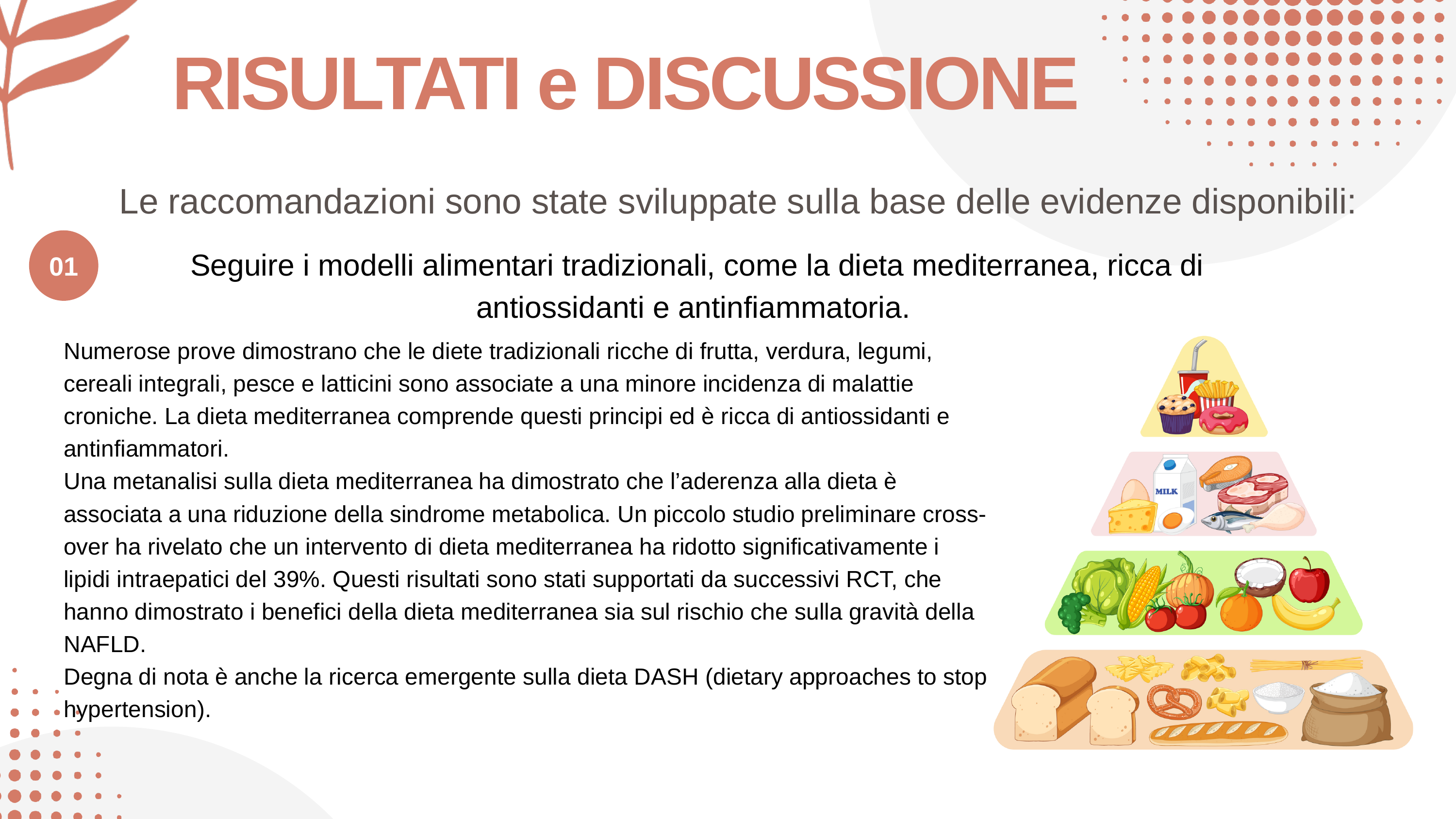

RISULTATI e DISCUSSIONE
Le raccomandazioni sono state sviluppate sulla base delle evidenze disponibili:

01
Seguire i modelli alimentari tradizionali, come la dieta mediterranea, ricca di antiossidanti e antinfiammatoria.
Numerose prove dimostrano che le diete tradizionali ricche di frutta, verdura, legumi, cereali integrali, pesce e latticini sono associate a una minore incidenza di malattie croniche. La dieta mediterranea comprende questi principi ed è ricca di antiossidanti e antinfiammatori.
Una metanalisi sulla dieta mediterranea ha dimostrato che l’aderenza alla dieta è associata a una riduzione della sindrome metabolica. Un piccolo studio preliminare cross-over ha rivelato che un intervento di dieta mediterranea ha ridotto significativamente i lipidi intraepatici del 39%. Questi risultati sono stati supportati da successivi RCT, che hanno dimostrato i benefici della dieta mediterranea sia sul rischio che sulla gravità della NAFLD.
Degna di nota è anche la ricerca emergente sulla dieta DASH (dietary approaches to stop hypertension).